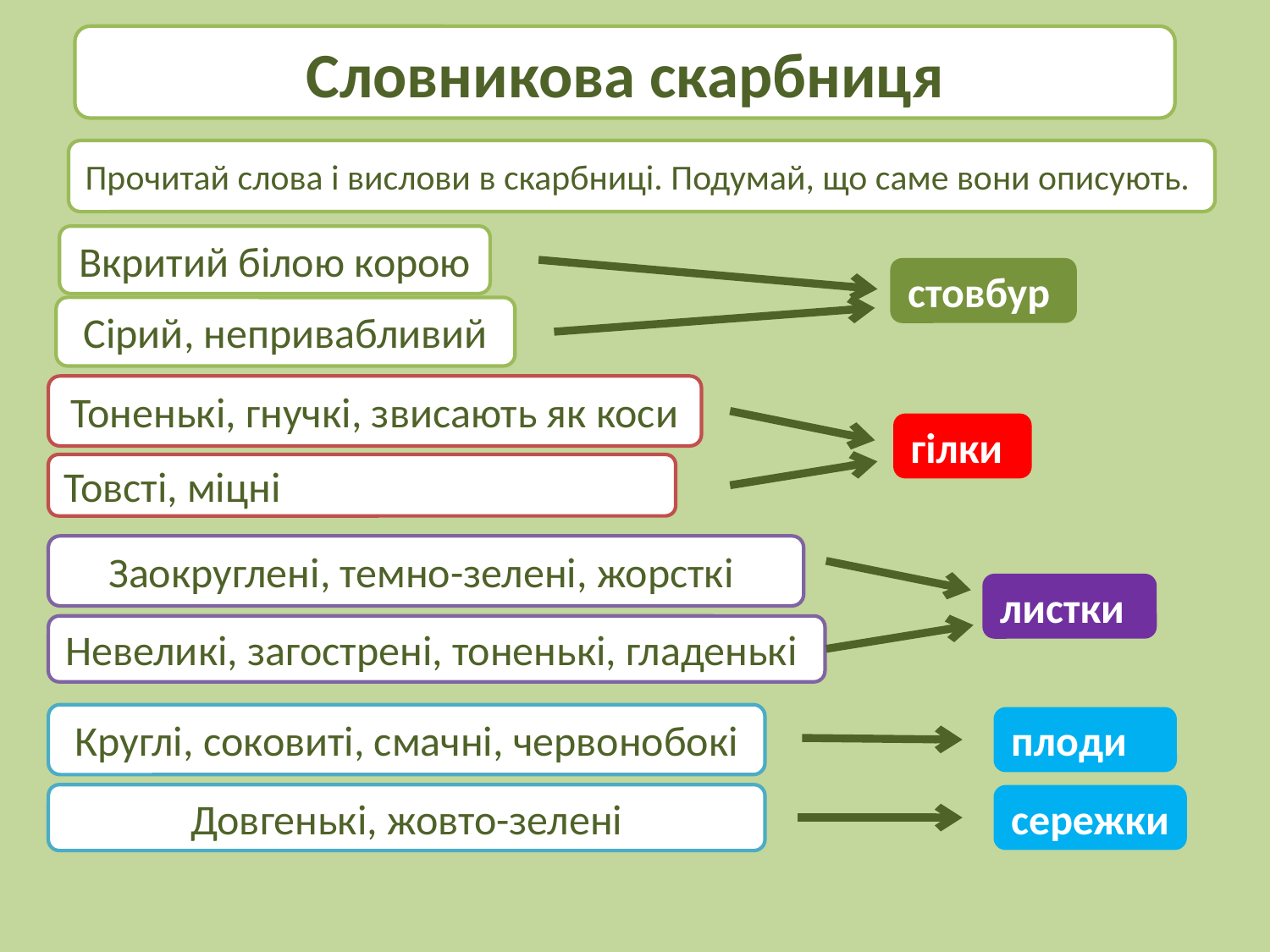

Словникова скарбниця
Прочитай слова і вислови в скарбниці. Подумай, що саме вони описують.
Вкритий білою корою
стовбур
Сірий, непривабливий
Тоненькі, гнучкі, звисають як коси
гілки
Товсті, міцні
Заокруглені, темно-зелені, жорсткі
листки
Невеликі, загострені, тоненькі, гладенькі
Круглі, соковиті, смачні, червонобокі
плоди
Довгенькі, жовто-зелені
сережки